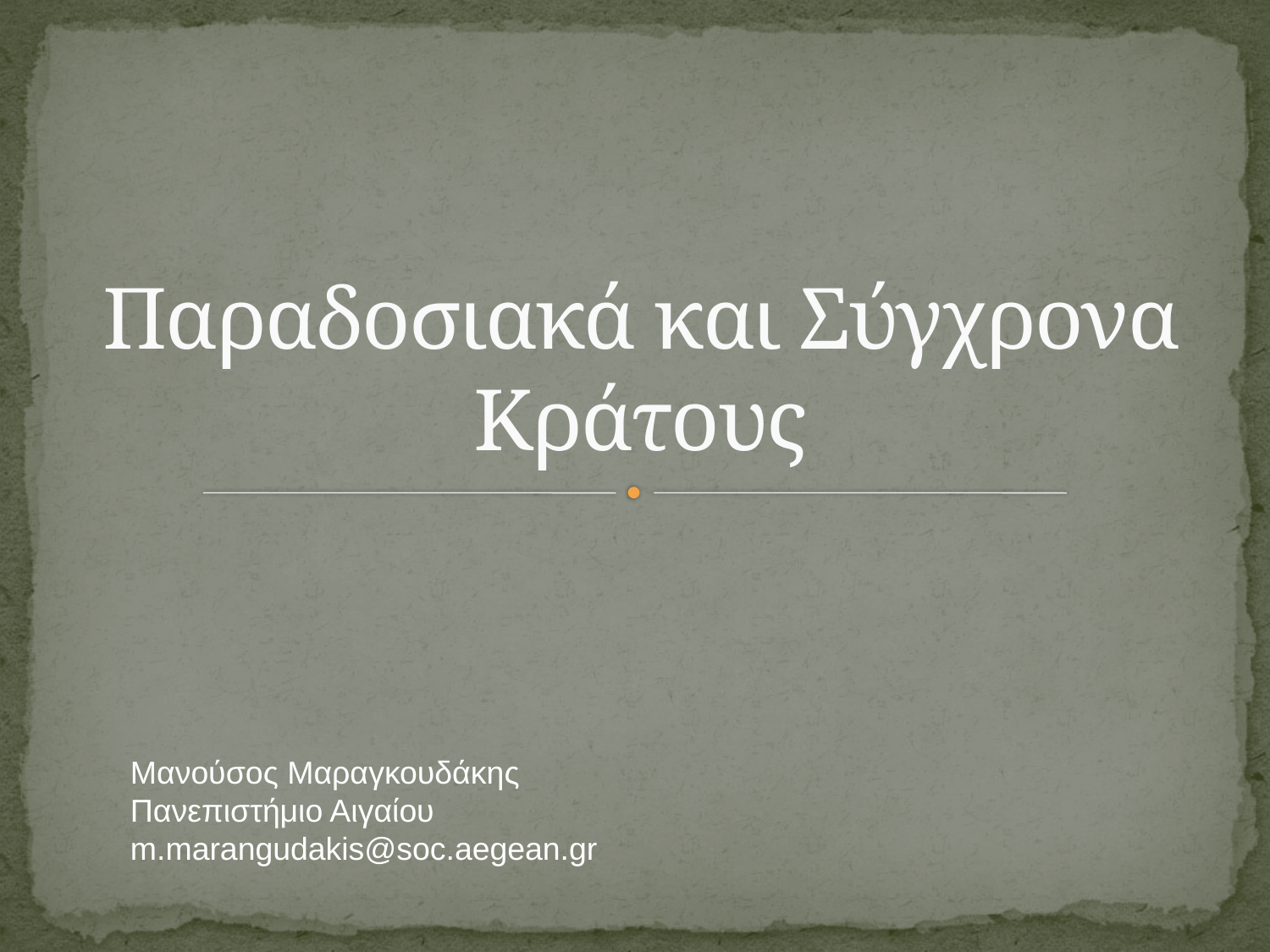

# Παραδοσιακά και Σύγχρονα Κράτους
Μανούσος Μαραγκουδάκης
Πανεπιστήμιο Αιγαίου
m.marangudakis@soc.aegean.gr